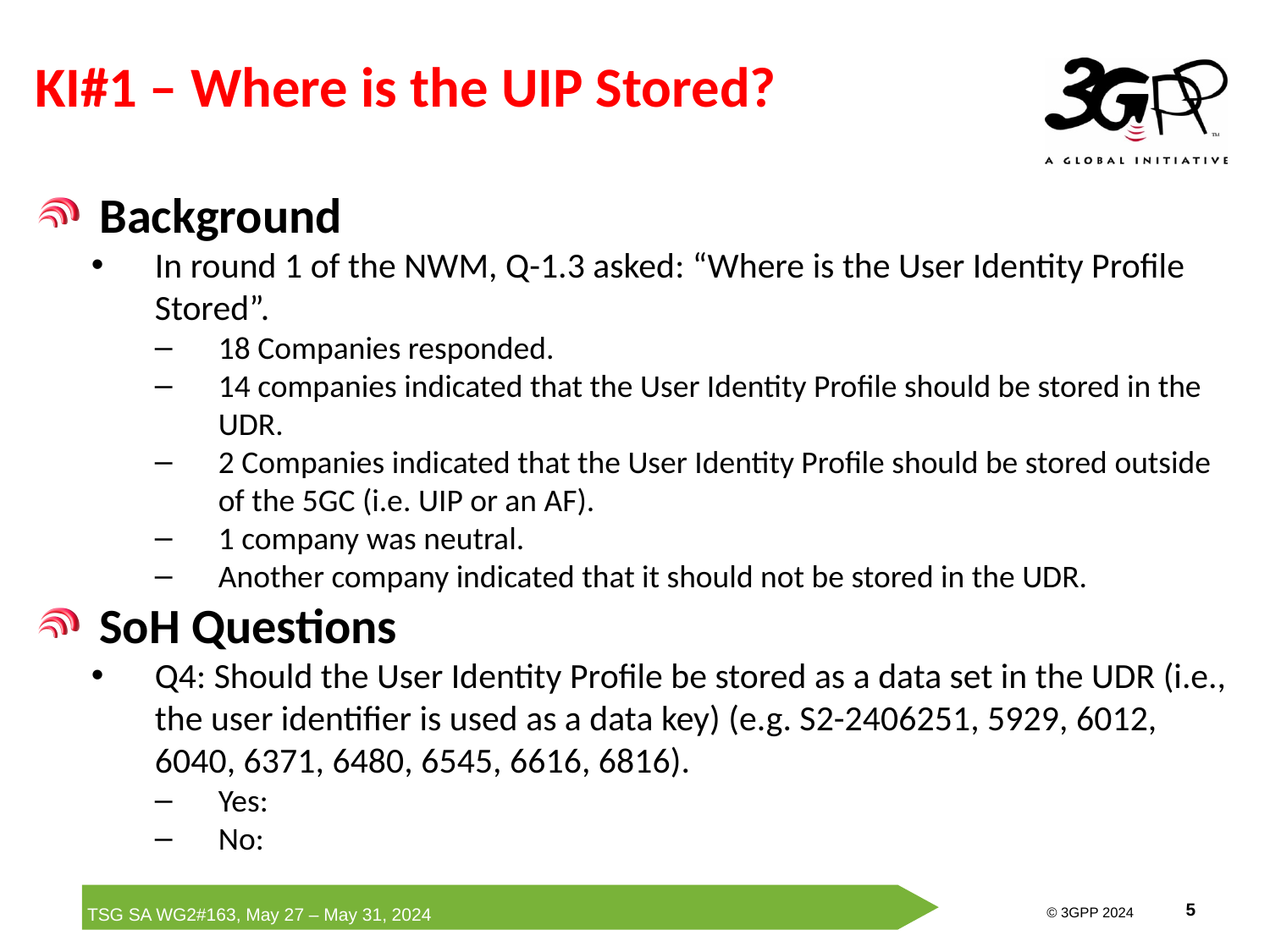

# KI#1 – Where is the UIP Stored?
Background
In round 1 of the NWM, Q-1.3 asked: “Where is the User Identity Profile Stored”.
18 Companies responded.
14 companies indicated that the User Identity Profile should be stored in the UDR.
2 Companies indicated that the User Identity Profile should be stored outside of the 5GC (i.e. UIP or an AF).
1 company was neutral.
Another company indicated that it should not be stored in the UDR.
SoH Questions
Q4: Should the User Identity Profile be stored as a data set in the UDR (i.e., the user identifier is used as a data key) (e.g. S2-2406251, 5929, 6012, 6040, 6371, 6480, 6545, 6616, 6816).
Yes:
No: